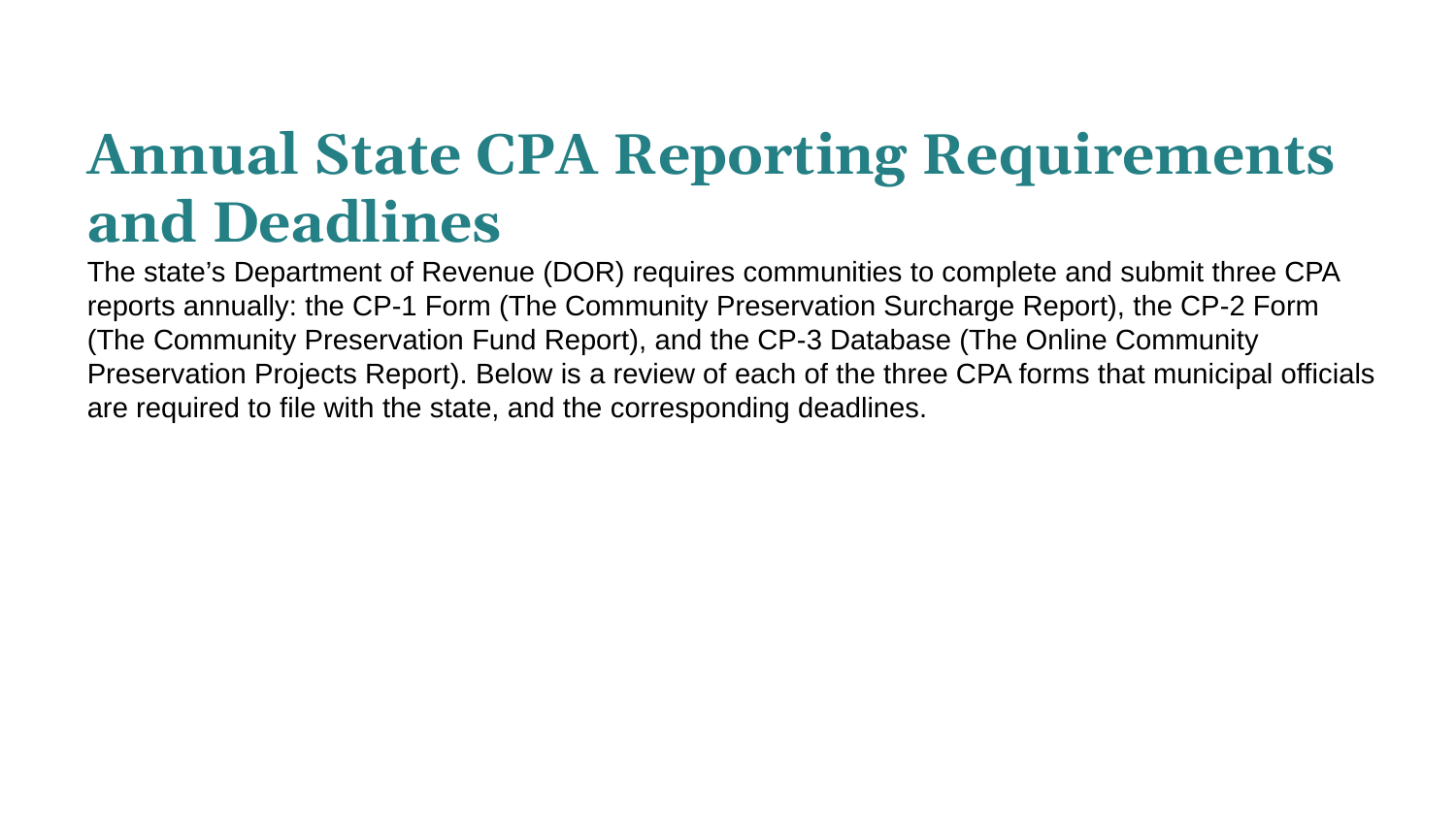

Annual State CPA Reporting Requirements and Deadlines
The state’s Department of Revenue (DOR) requires communities to complete and submit three CPA reports annually: the CP-1 Form (The Community Preservation Surcharge Report), the CP-2 Form (The Community Preservation Fund Report), and the CP-3 Database (The Online Community Preservation Projects Report). Below is a review of each of the three CPA forms that municipal officials are required to file with the state, and the corresponding deadlines.